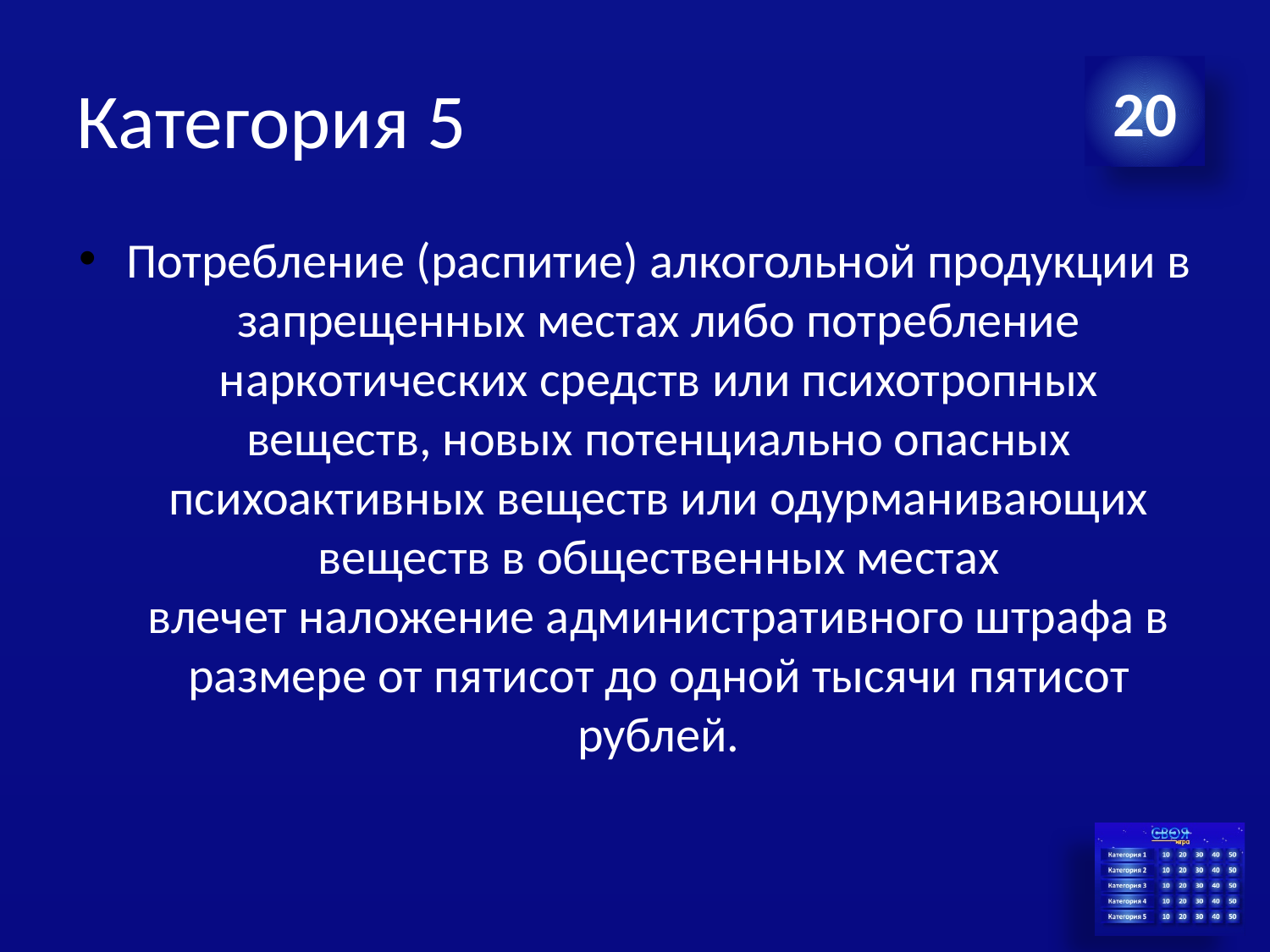

# Категория 5
20
Потребление (распитие) алкогольной продукции в запрещенных местах либо потребление наркотических средств или психотропных веществ, новых потенциально опасных психоактивных веществ или одурманивающих веществ в общественных местах
влечет наложение административного штрафа в размере от пятисот до одной тысячи пятисот рублей.